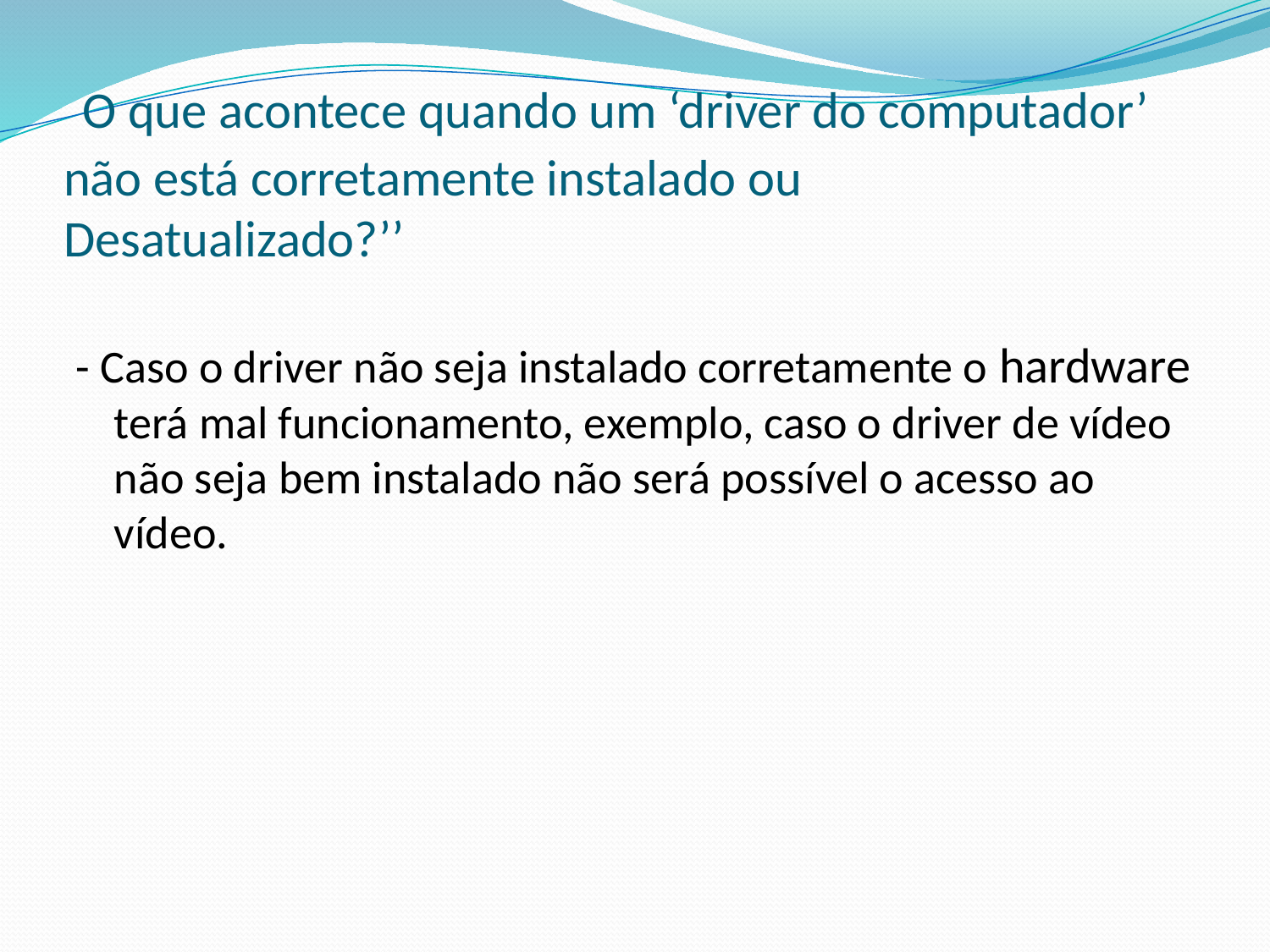

# O que acontece quando um ‘driver do computador’ não está corretamente instalado ou Desatualizado?’’
- Caso o driver não seja instalado corretamente o hardware terá mal funcionamento, exemplo, caso o driver de vídeo não seja bem instalado não será possível o acesso ao vídeo.